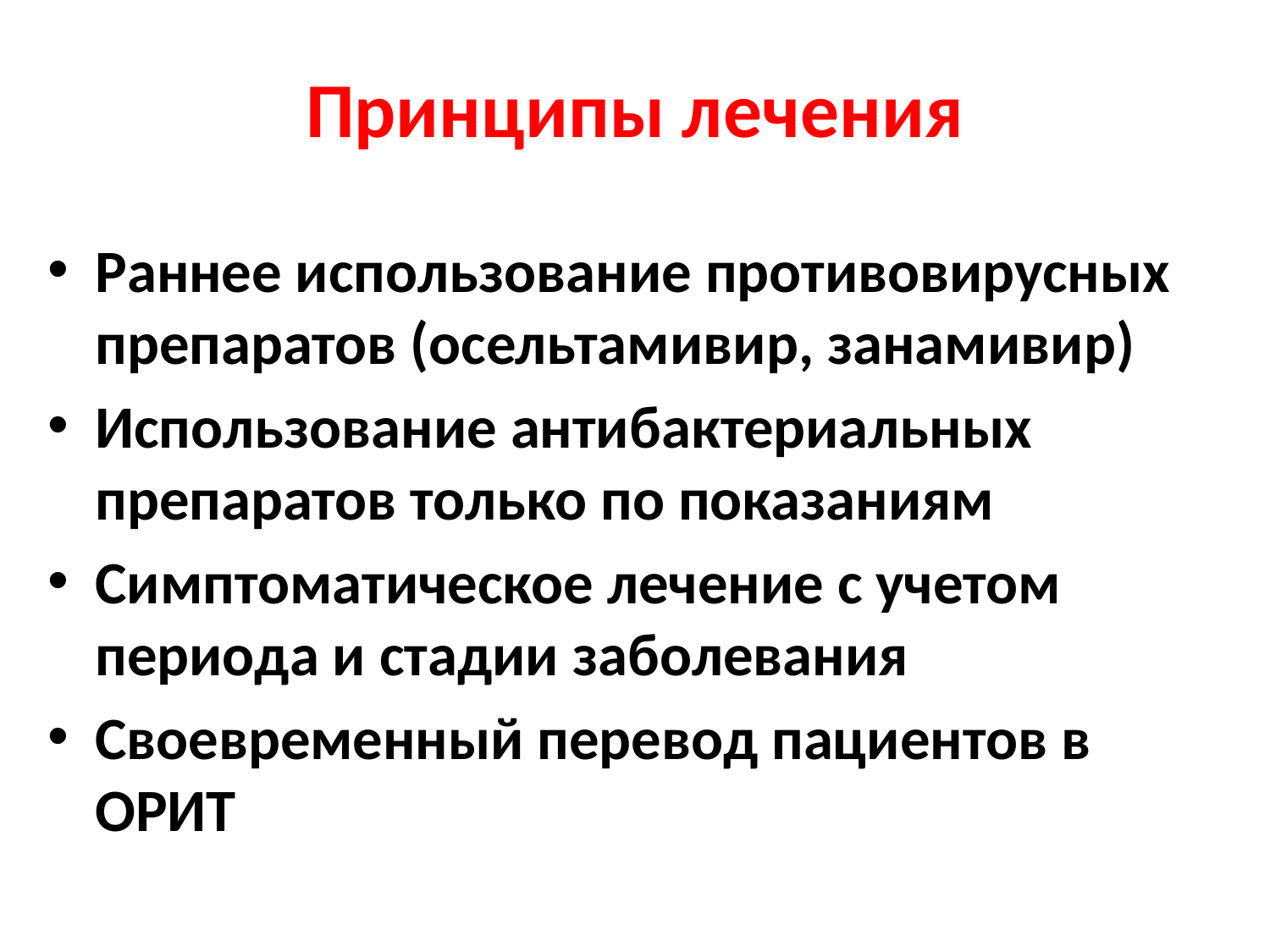

# Принципы лечения
Раннее использование противовирусных препаратов (осельтамивир, занамивир)
Использование антибактериальных препаратов только по показаниям
Симптоматическое лечение с учетом периода и стадии заболевания
Своевременный перевод пациентов в ОРИТ